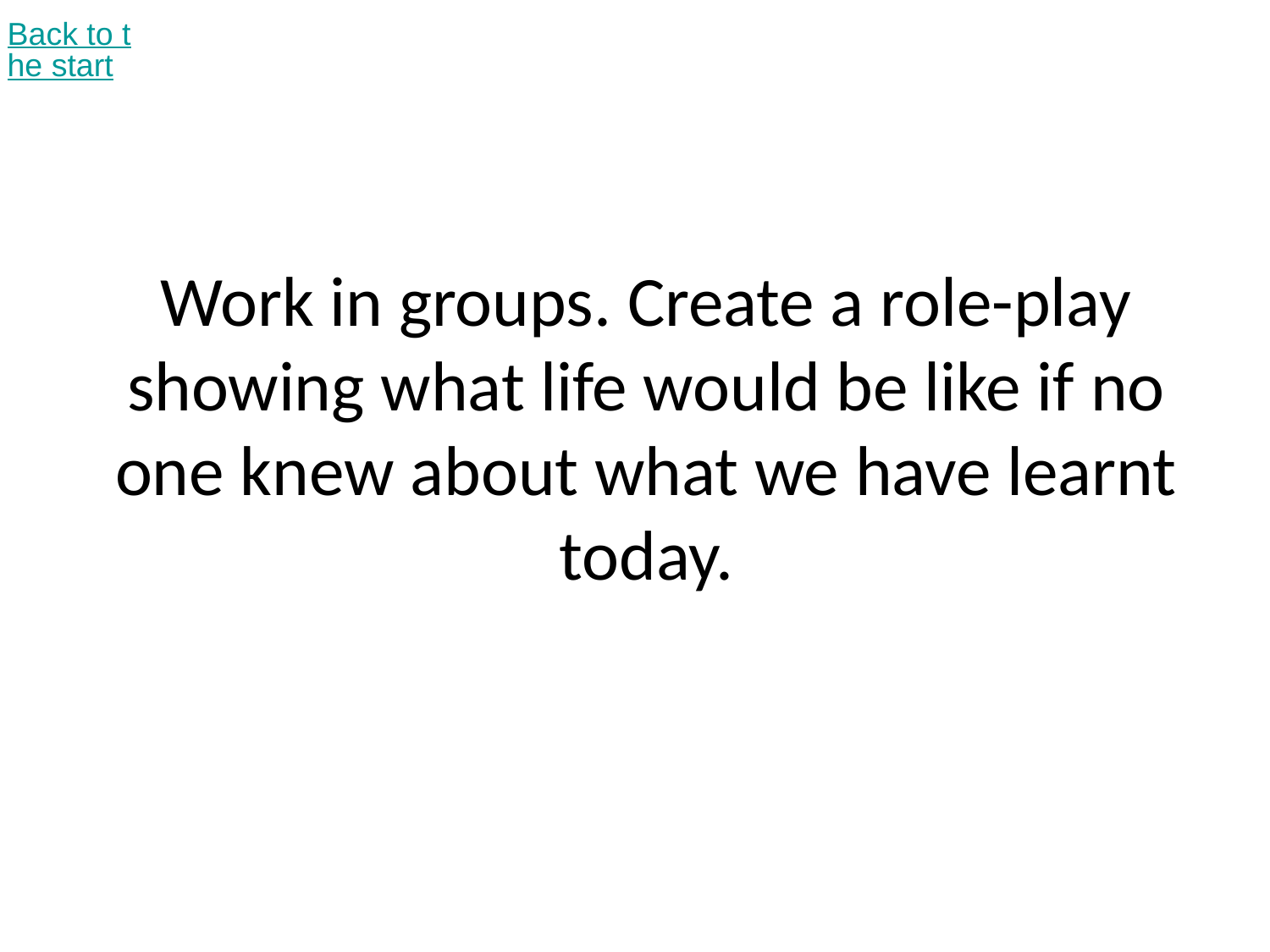

Back to the start
# Work in groups. Create a role-play showing what life would be like if no one knew about what we have learnt today.